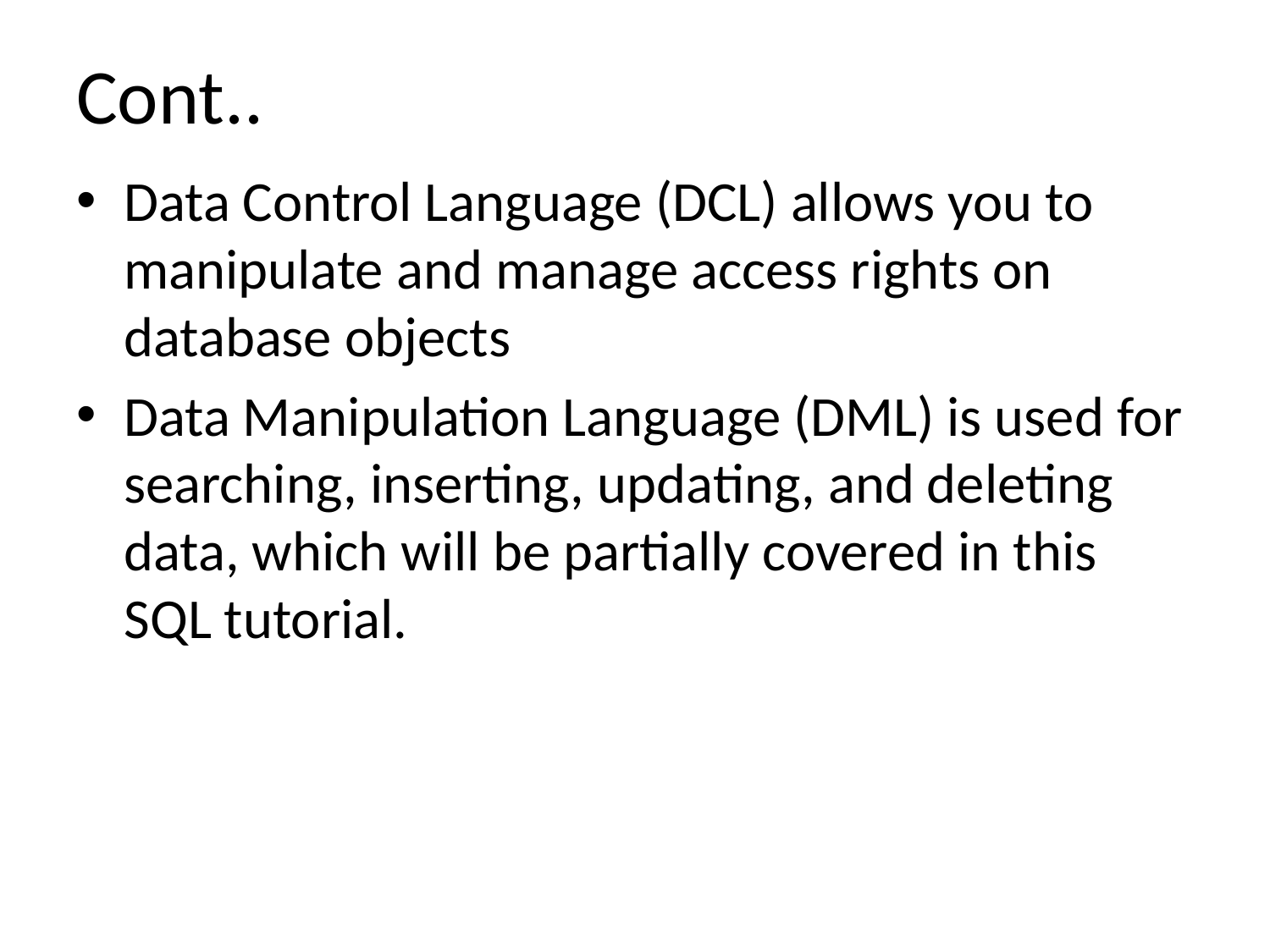

# Cont..
Data Control Language (DCL) allows you to manipulate and manage access rights on database objects
Data Manipulation Language (DML) is used for searching, inserting, updating, and deleting data, which will be partially covered in this SQL tutorial.